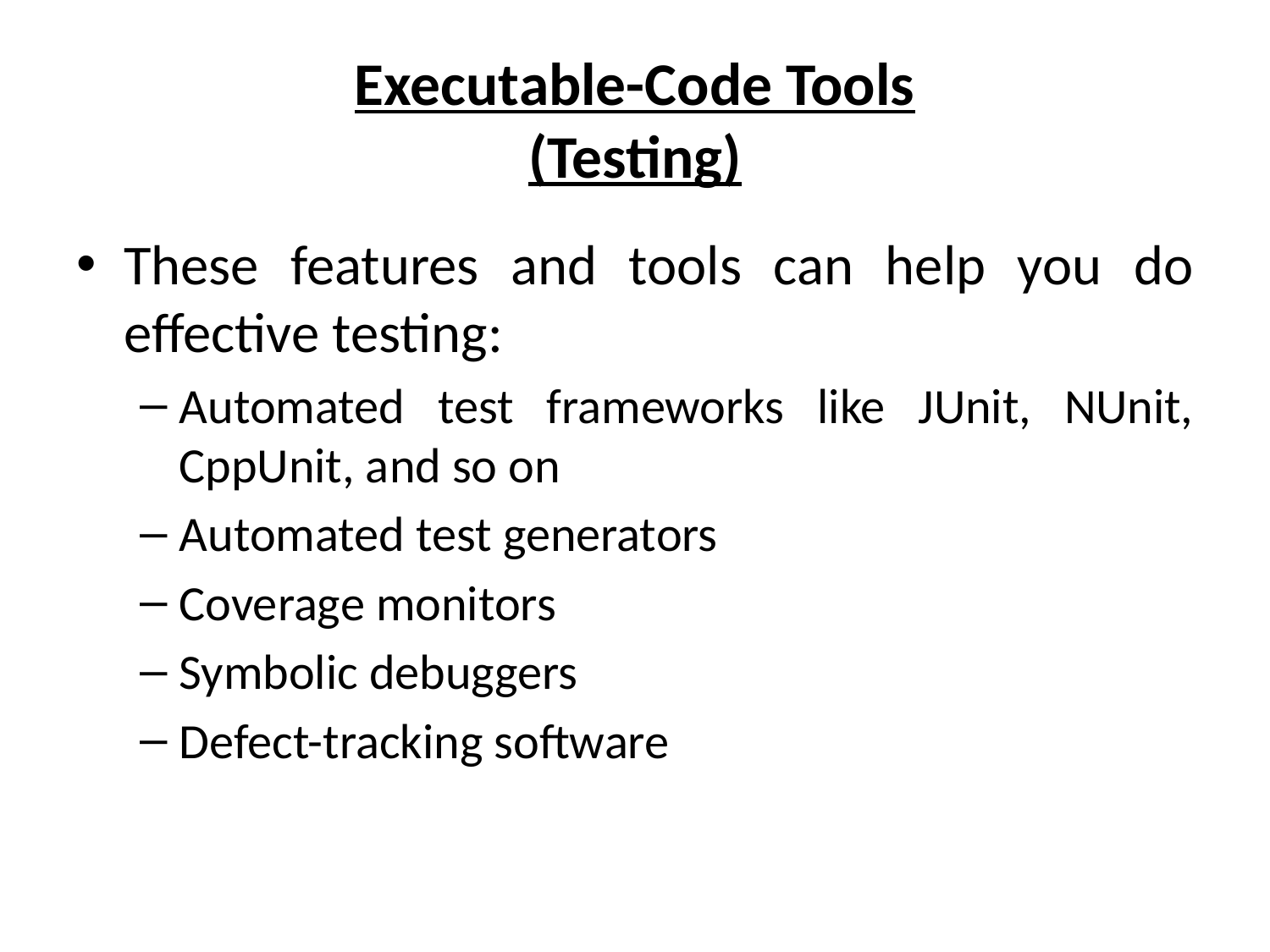

# Executable-Code Tools (Testing)
These features and tools can help you do effective testing:
Automated test frameworks like JUnit, NUnit, CppUnit, and so on
Automated test generators
Coverage monitors
Symbolic debuggers
Defect-tracking software